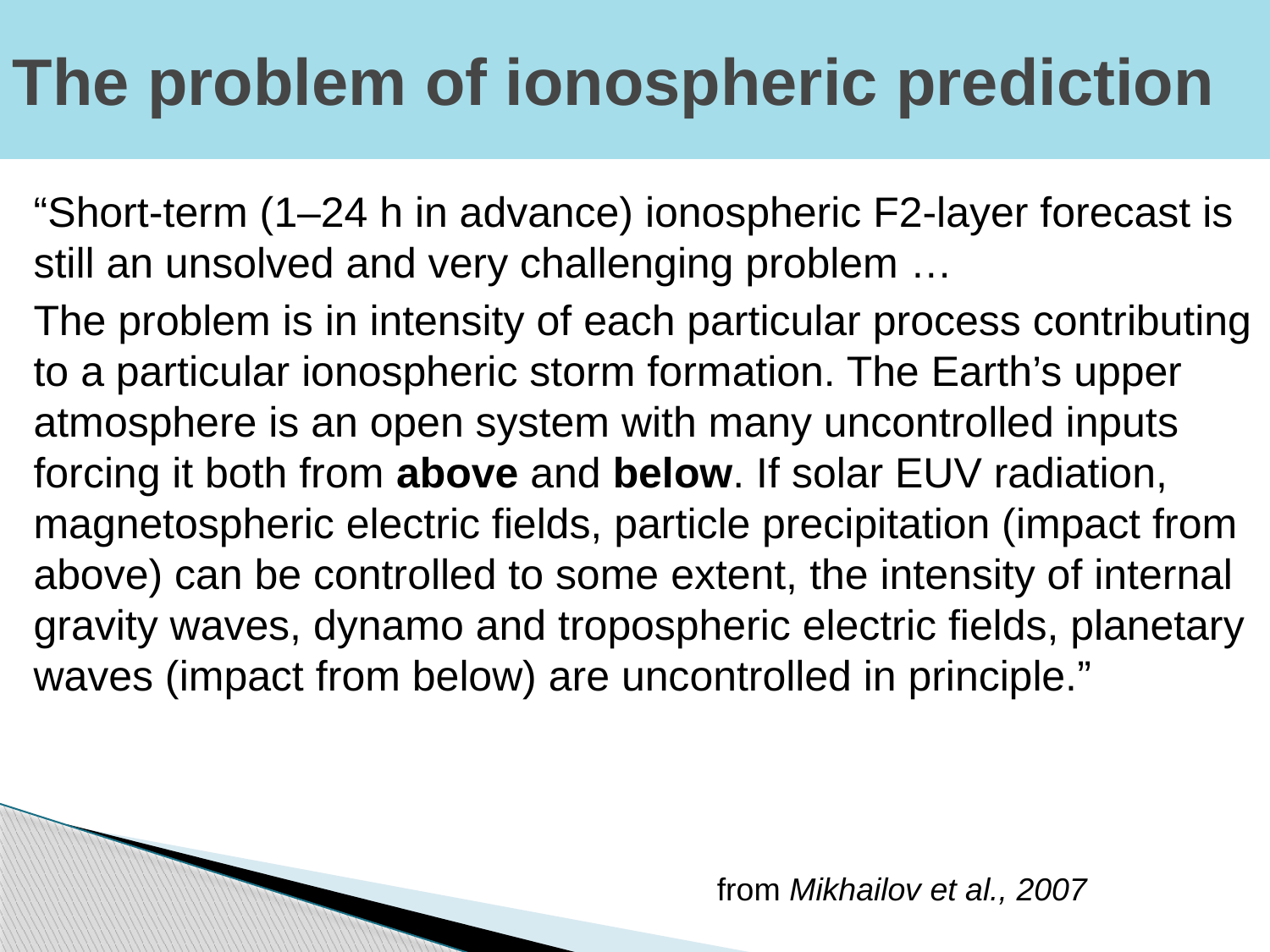

# The problem of ionospheric prediction
	“Short-term (1–24 h in advance) ionospheric F2-layer forecast is still an unsolved and very challenging problem …
	The problem is in intensity of each particular process contributing to a particular ionospheric storm formation. The Earth’s upper atmosphere is an open system with many uncontrolled inputs forcing it both from above and below. If solar EUV radiation, magnetospheric electric fields, particle precipitation (impact from above) can be controlled to some extent, the intensity of internal gravity waves, dynamo and tropospheric electric fields, planetary waves (impact from below) are uncontrolled in principle.”

from Mikhailov et al., 2007